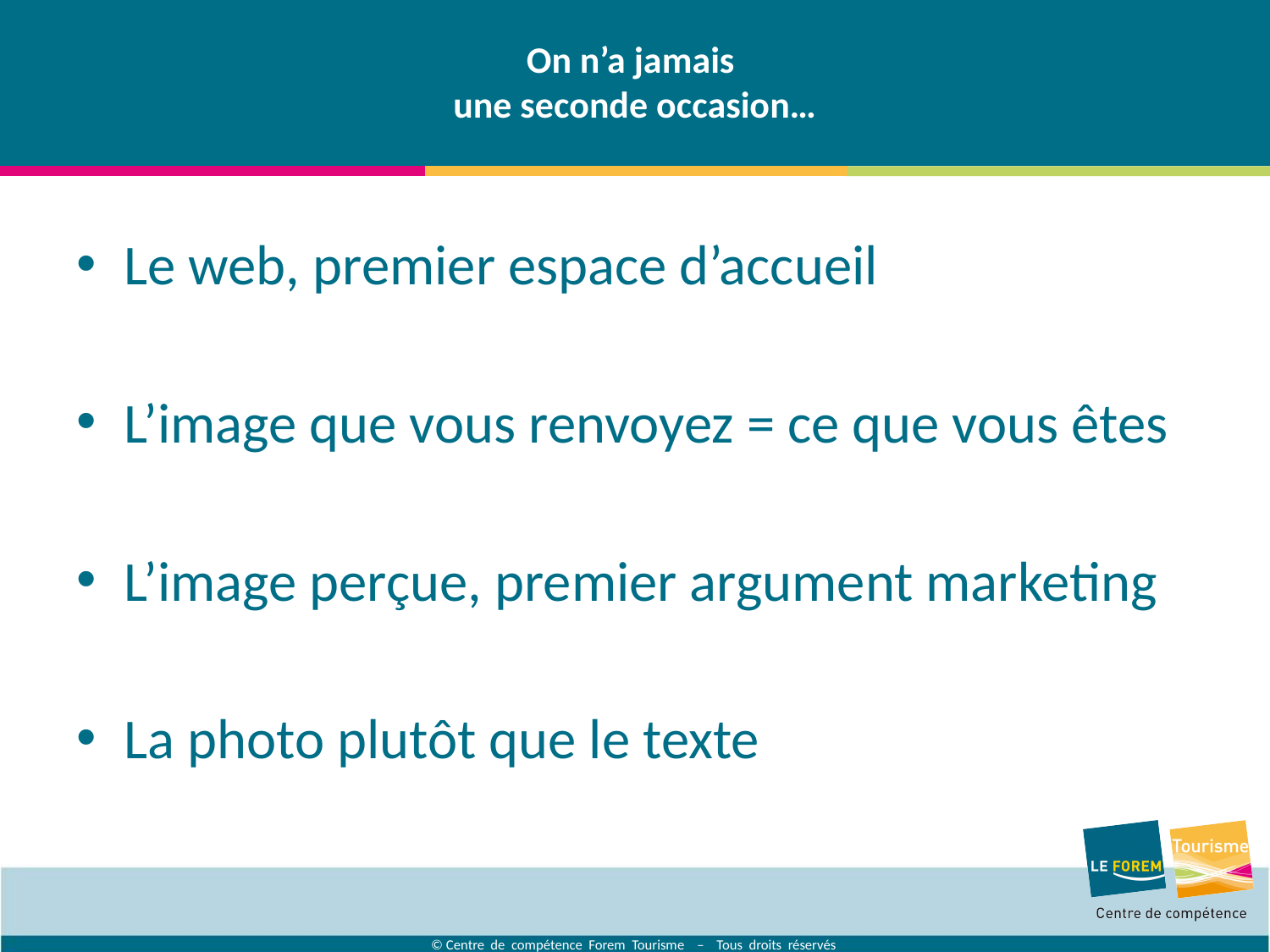

# On n’a jamais une seconde occasion…
Le web, premier espace d’accueil

L’image que vous renvoyez = ce que vous êtes

L’image perçue, premier argument marketing

La photo plutôt que le texte